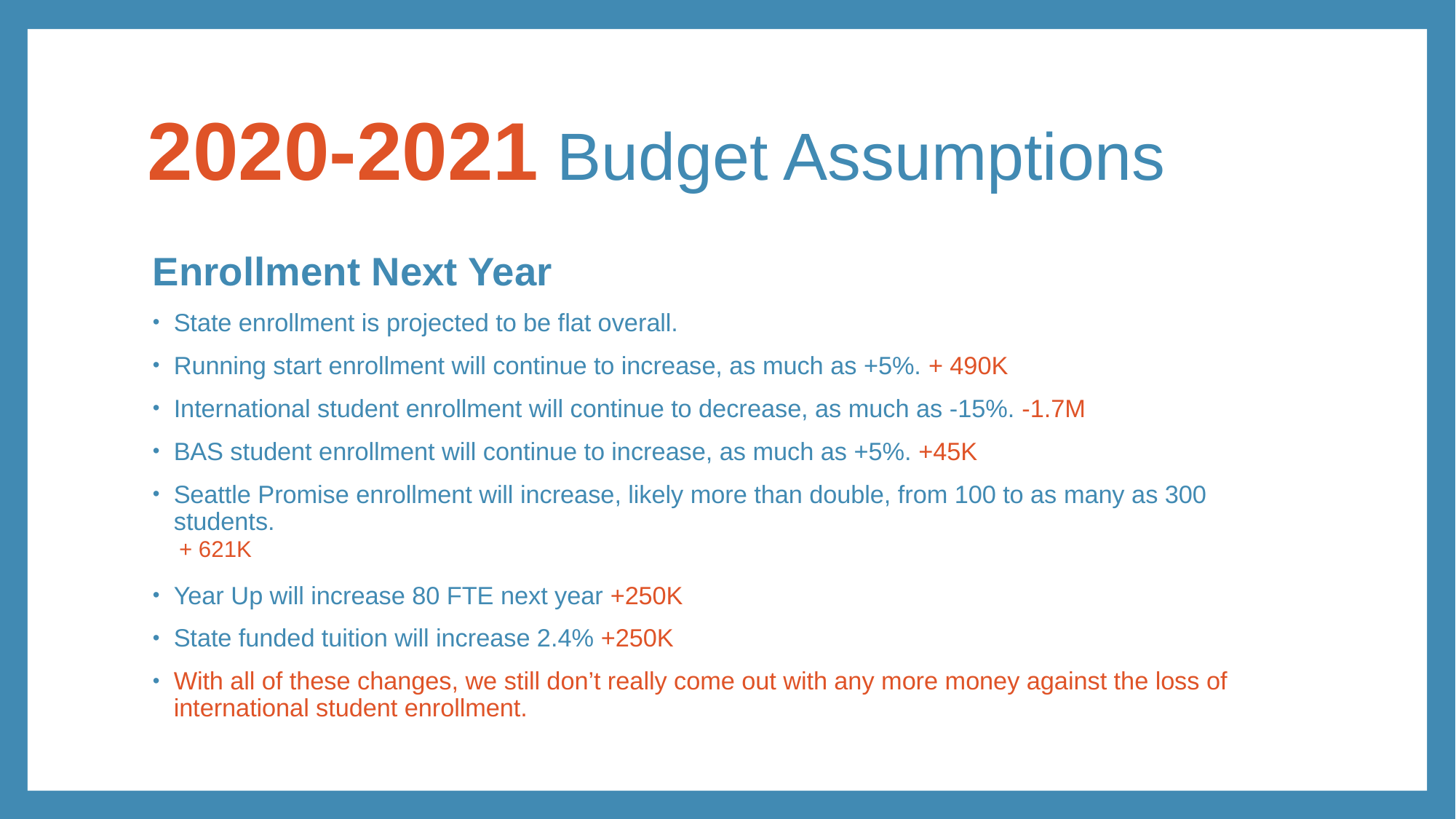

# 2020-2021 Budget Assumptions
Enrollment Next Year
State enrollment is projected to be flat overall.
Running start enrollment will continue to increase, as much as +5%. + 490K
International student enrollment will continue to decrease, as much as -15%. -1.7M
BAS student enrollment will continue to increase, as much as +5%. +45K
Seattle Promise enrollment will increase, likely more than double, from 100 to as many as 300 students.
+ 621K
Year Up will increase 80 FTE next year +250K
State funded tuition will increase 2.4% +250K
With all of these changes, we still don’t really come out with any more money against the loss of international student enrollment.